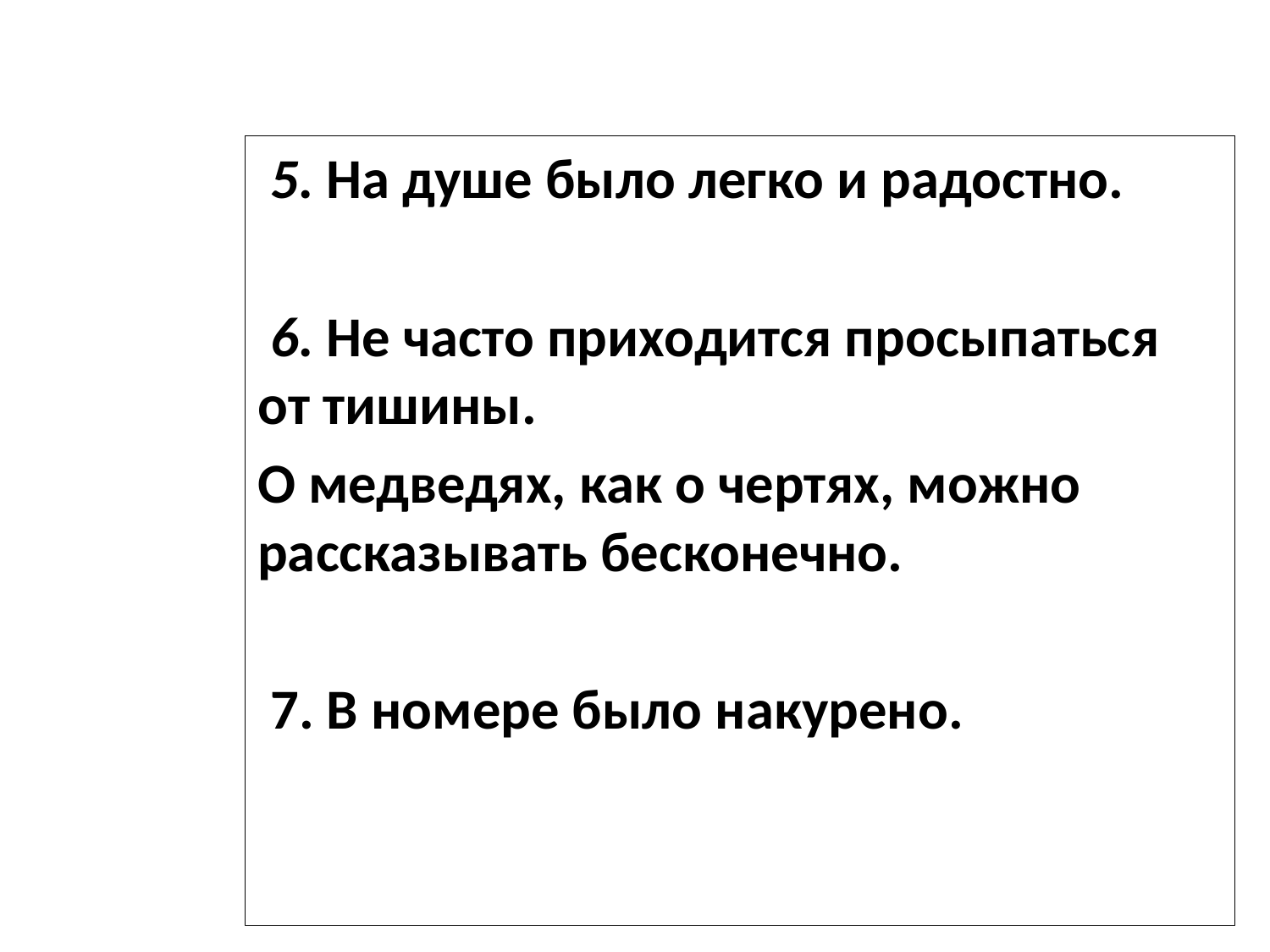

5. На душе было легко и радостно.

 6. Не часто приходится просыпаться от тишины.
О медведях, как о чертях, можно рассказывать бесконечно.

 7. В номере было накурено.